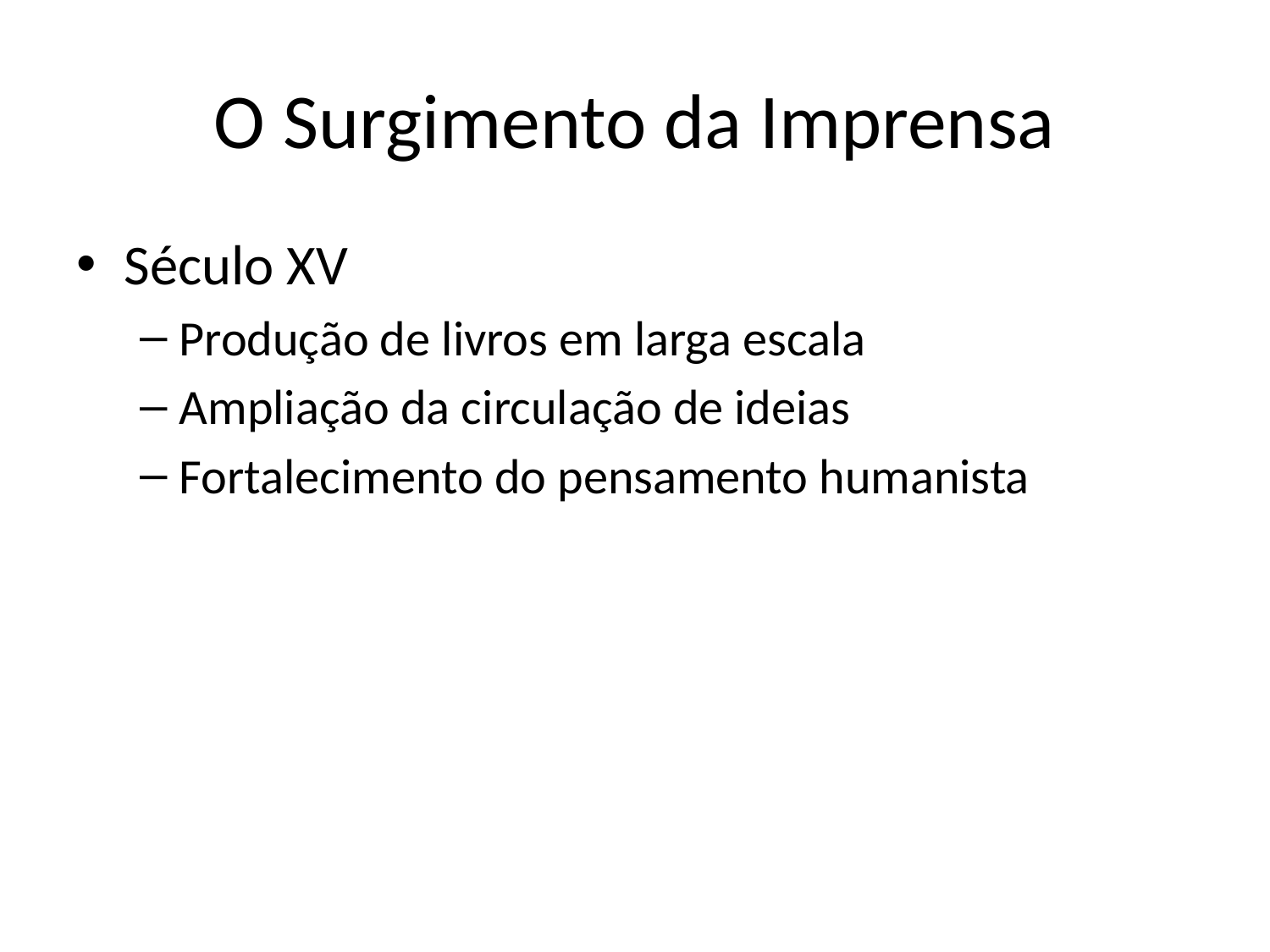

# O Surgimento da Imprensa
Século XV
Produção de livros em larga escala
Ampliação da circulação de ideias
Fortalecimento do pensamento humanista